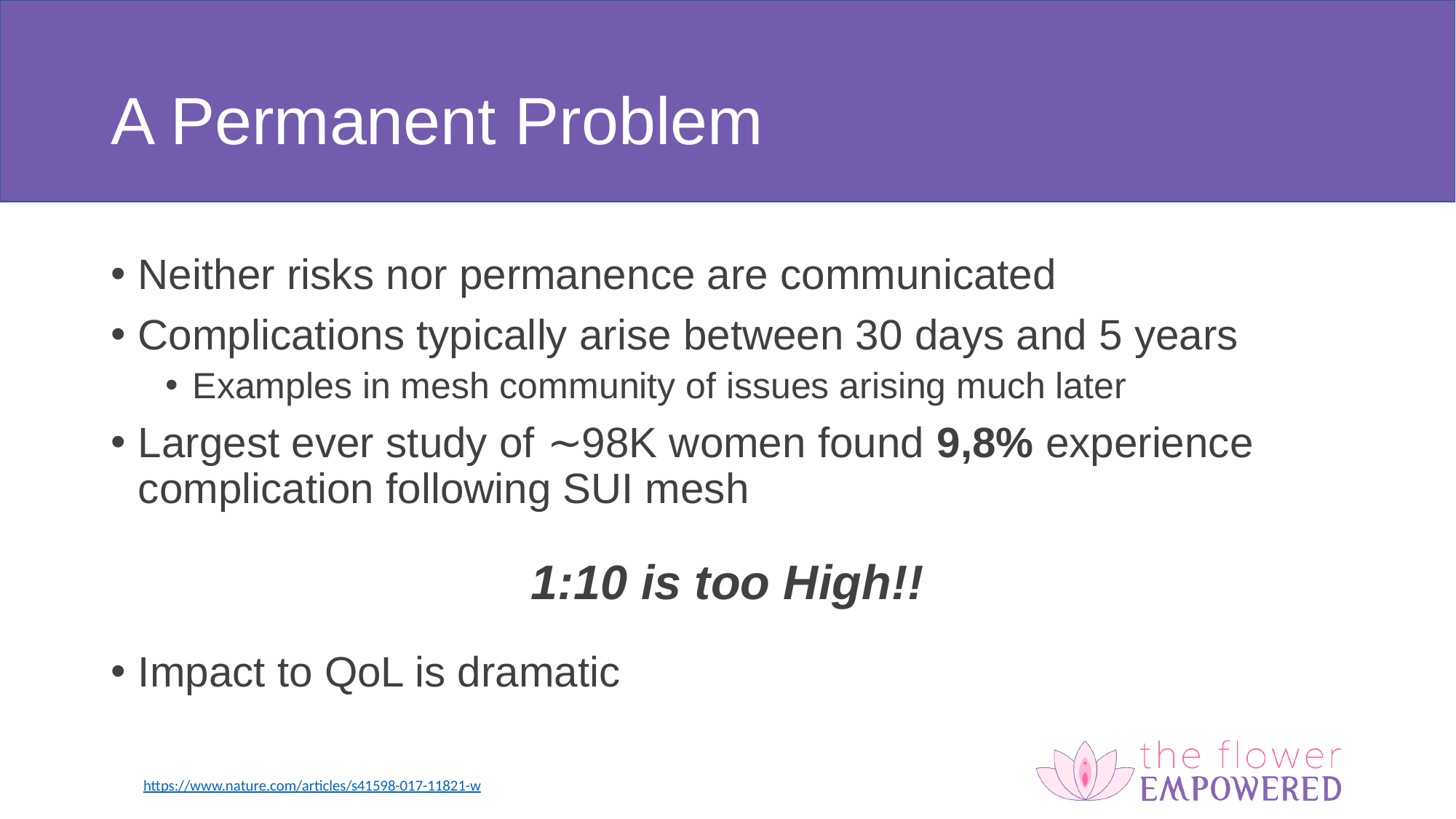

# A Permanent Problem
Neither risks nor permanence are communicated
Complications typically arise between 30 days and 5 years
Examples in mesh community of issues arising much later
Largest ever study of ∼98K women found 9,8% experience complication following SUI mesh

1:10 is too High!!

Impact to QoL is dramatic

https://www.nature.com/articles/s41598-017-11821-w